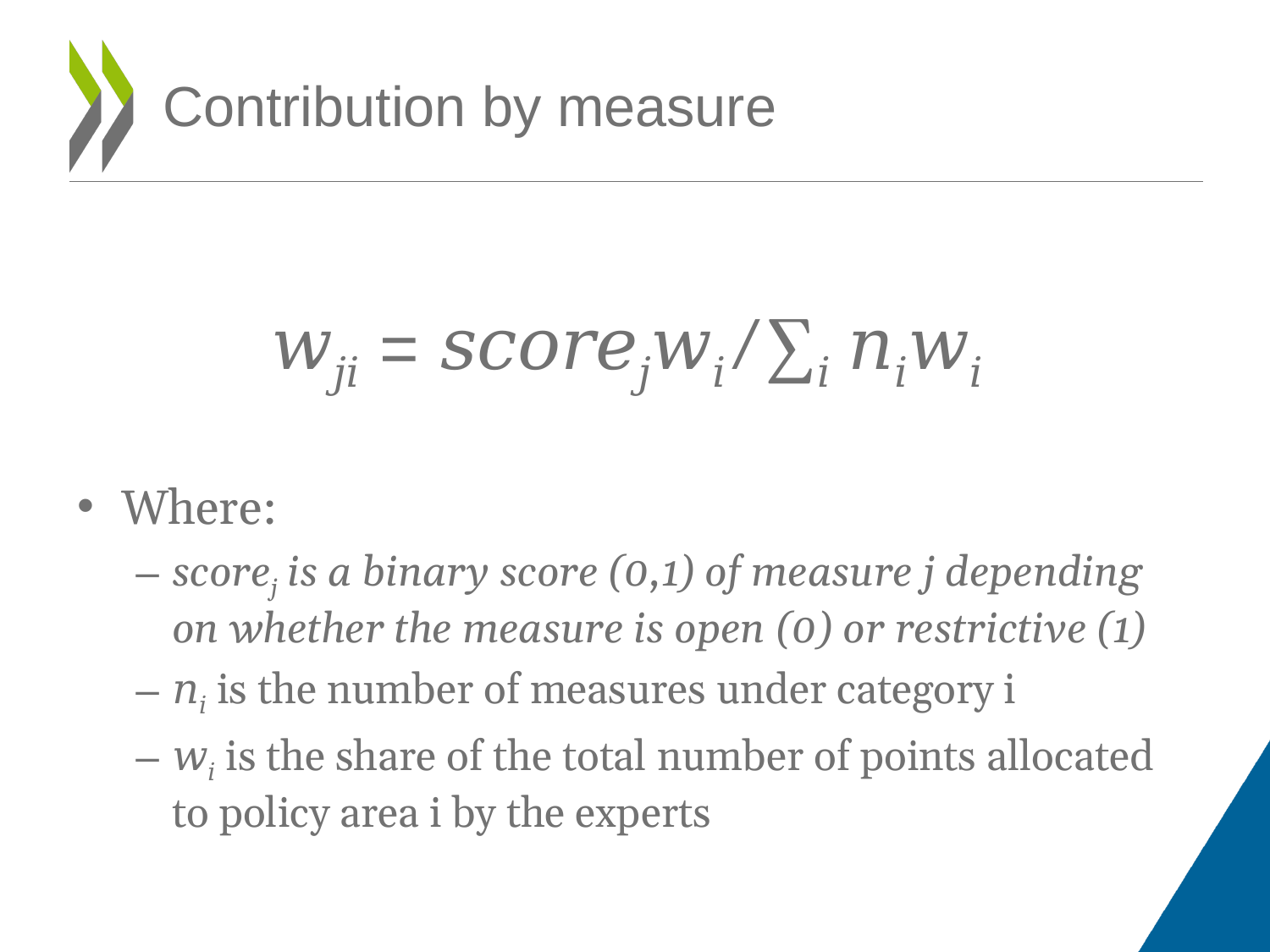

# Contribution by measure

𝑤𝑗𝑖 = 𝑠𝑐𝑜𝑟𝑒𝑗𝑤𝑖 ⁄ ∑𝑖 𝑛𝑖𝑤𝑖

Where:
scorej is a binary score (0,1) of measure j depending on whether the measure is open (0) or restrictive (1)
𝑛𝑖 is the number of measures under category i
𝑤𝑖 is the share of the total number of points allocated to policy area i by the experts